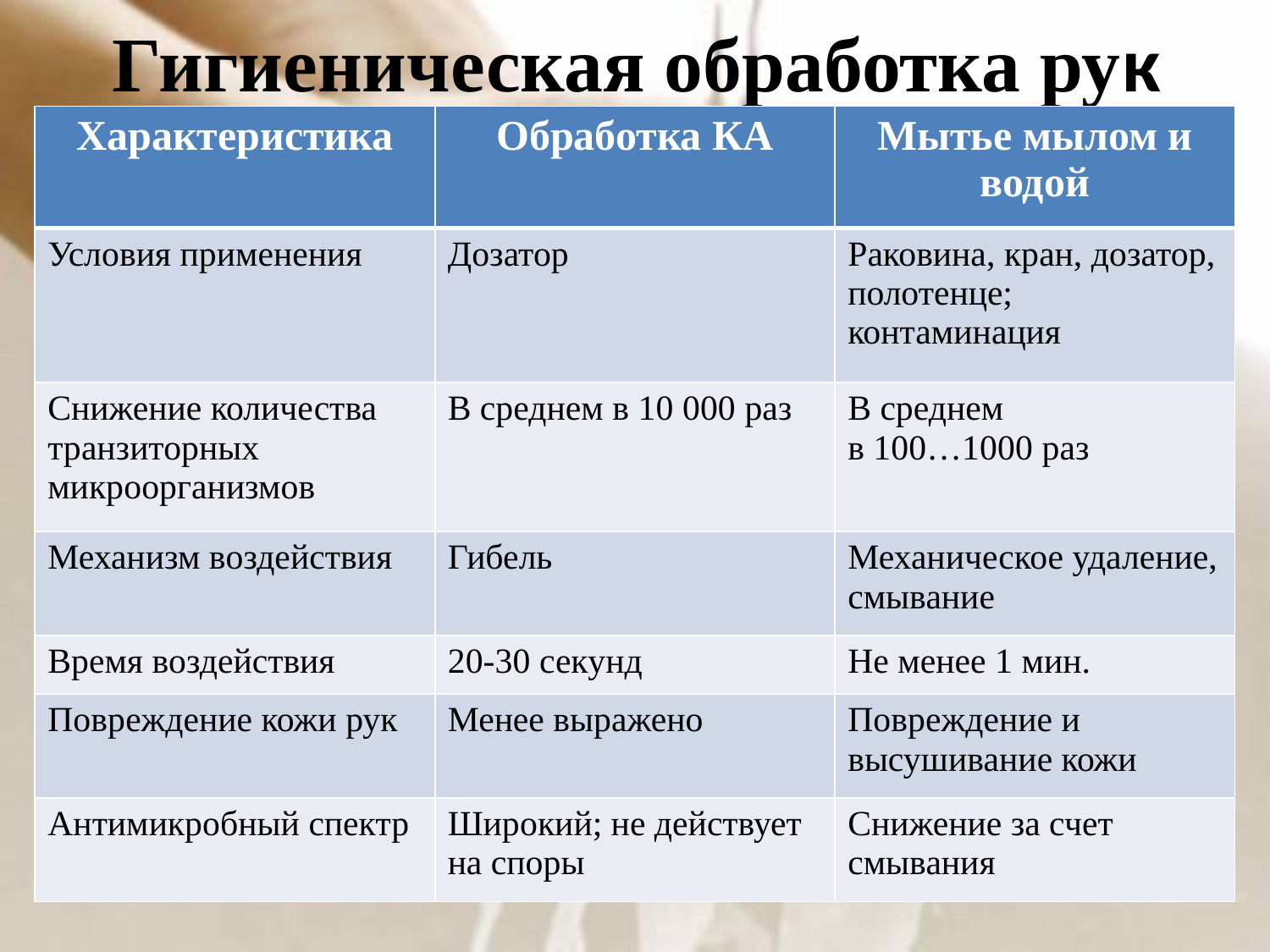

# Гигиеническая обработка рук
| Характеристика | Обработка КА | Мытье мылом и водой |
| --- | --- | --- |
| Условия применения | Дозатор | Раковина, кран, дозатор, полотенце; контаминация |
| Снижение количества транзиторных микроорганизмов | В среднем в 10 000 раз | В среднем в 100…1000 раз |
| Механизм воздействия | Гибель | Механическое удаление, смывание |
| Время воздействия | 20-30 секунд | Не менее 1 мин. |
| Повреждение кожи рук | Менее выражено | Повреждение и высушивание кожи |
| Антимикробный спектр | Широкий; не действует на споры | Снижение за счет смывания |